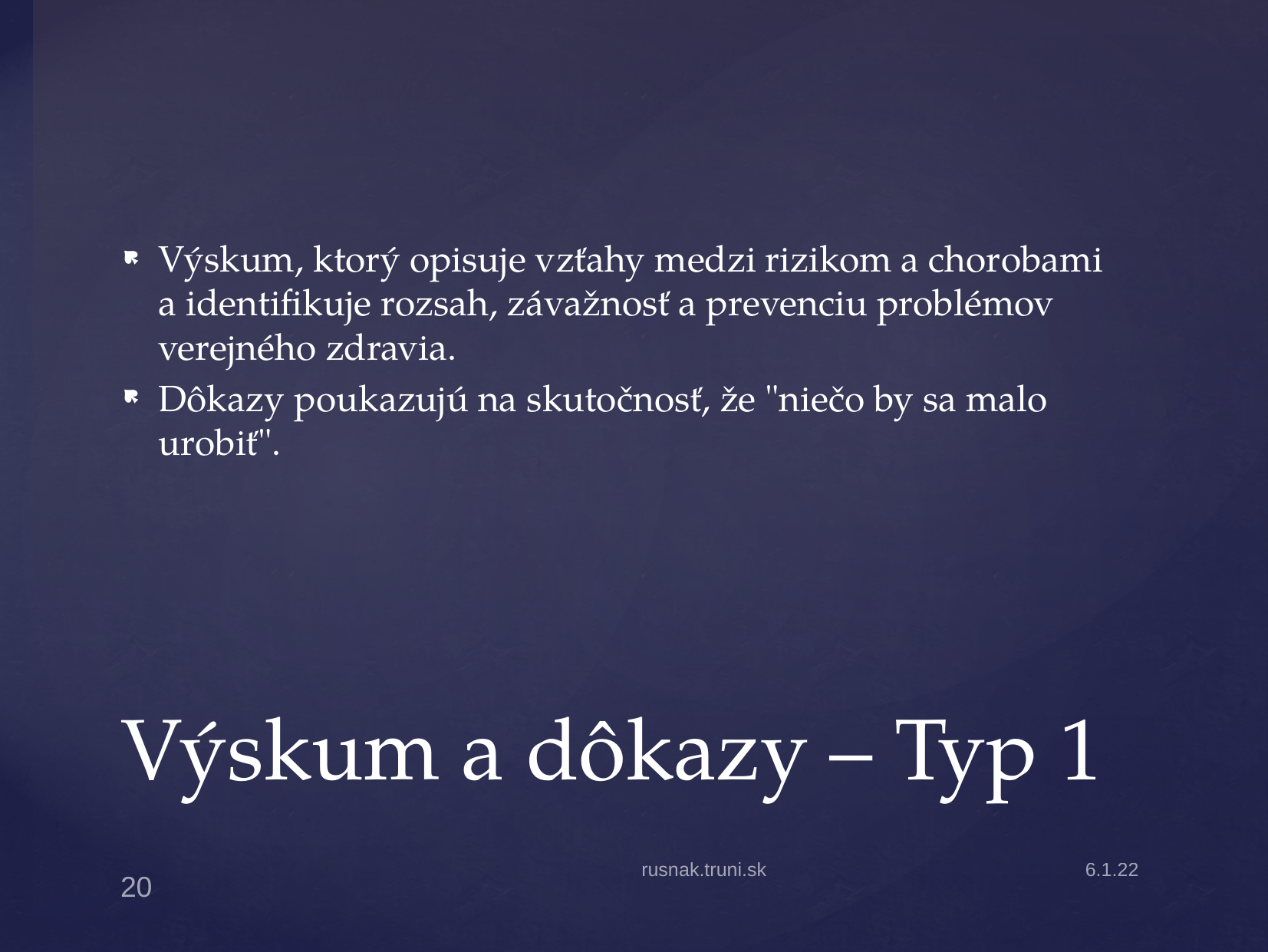

﻿Výskum, ktorý opisuje vzťahy medzi rizikom a chorobami a identifikuje rozsah, závažnosť a prevenciu problémov verejného zdravia.
Dôkazy poukazujú na skutočnosť, že "niečo by sa malo urobiť".
# Výskum a dôkazy – Typ 1
rusnak.truni.sk
6.1.22
20